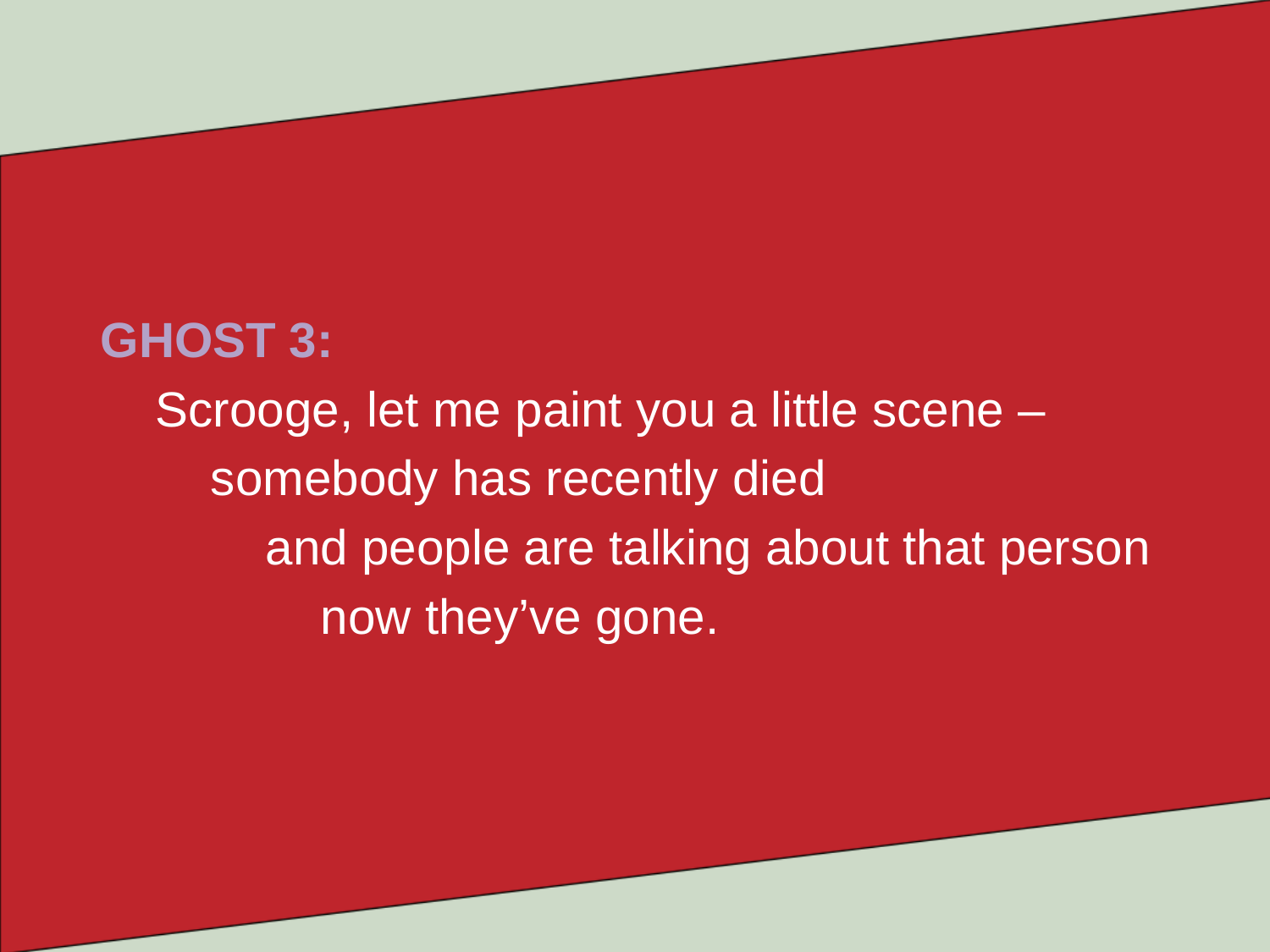

GHOST 3:
    Scrooge, let me paint you a little scene –
        somebody has recently died
            and people are talking about that person
                now they’ve gone.